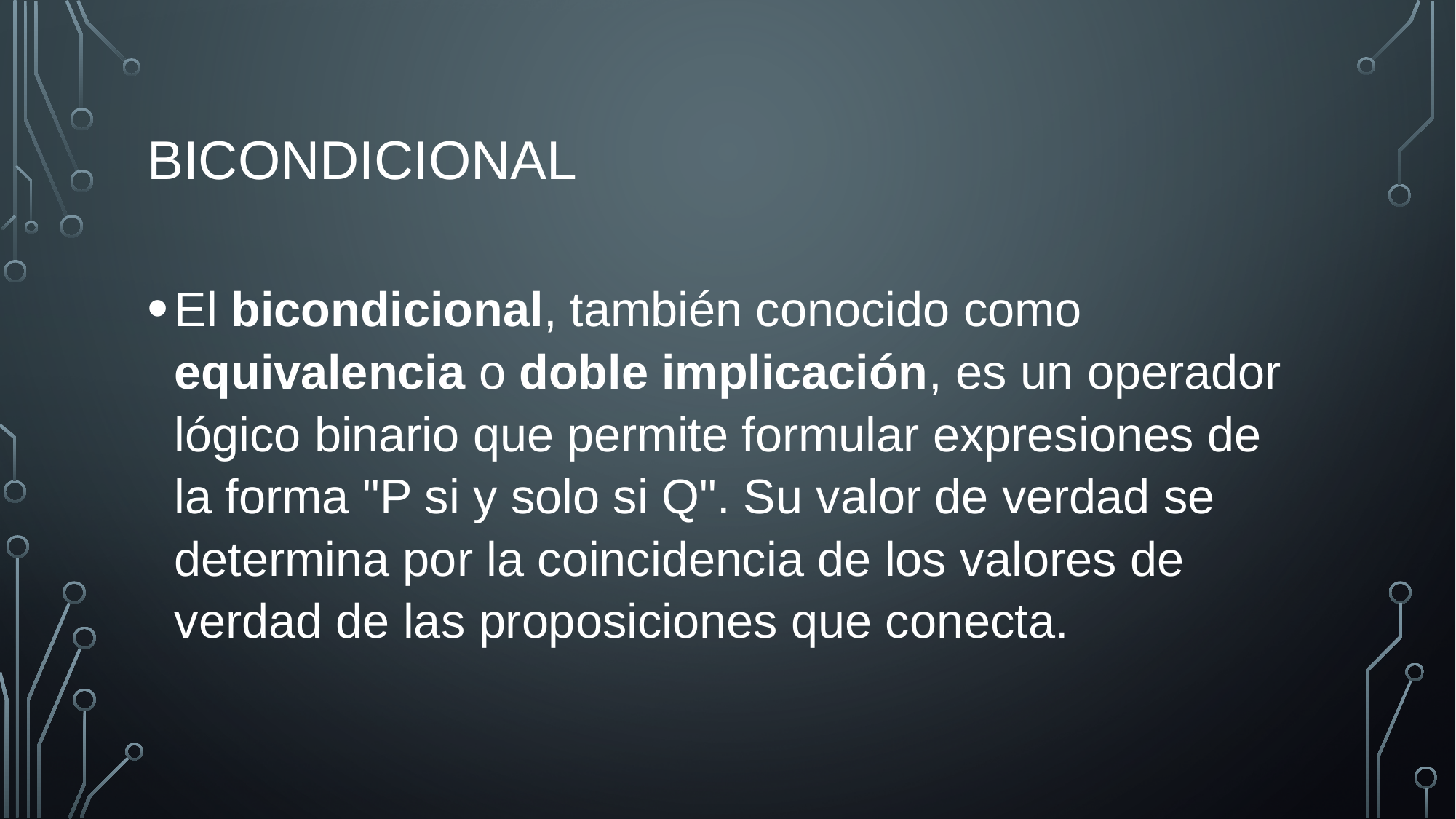

# BICondicional
El bicondicional, también conocido como equivalencia o doble implicación, es un operador lógico binario que permite formular expresiones de la forma "P si y solo si Q". Su valor de verdad se determina por la coincidencia de los valores de verdad de las proposiciones que conecta.